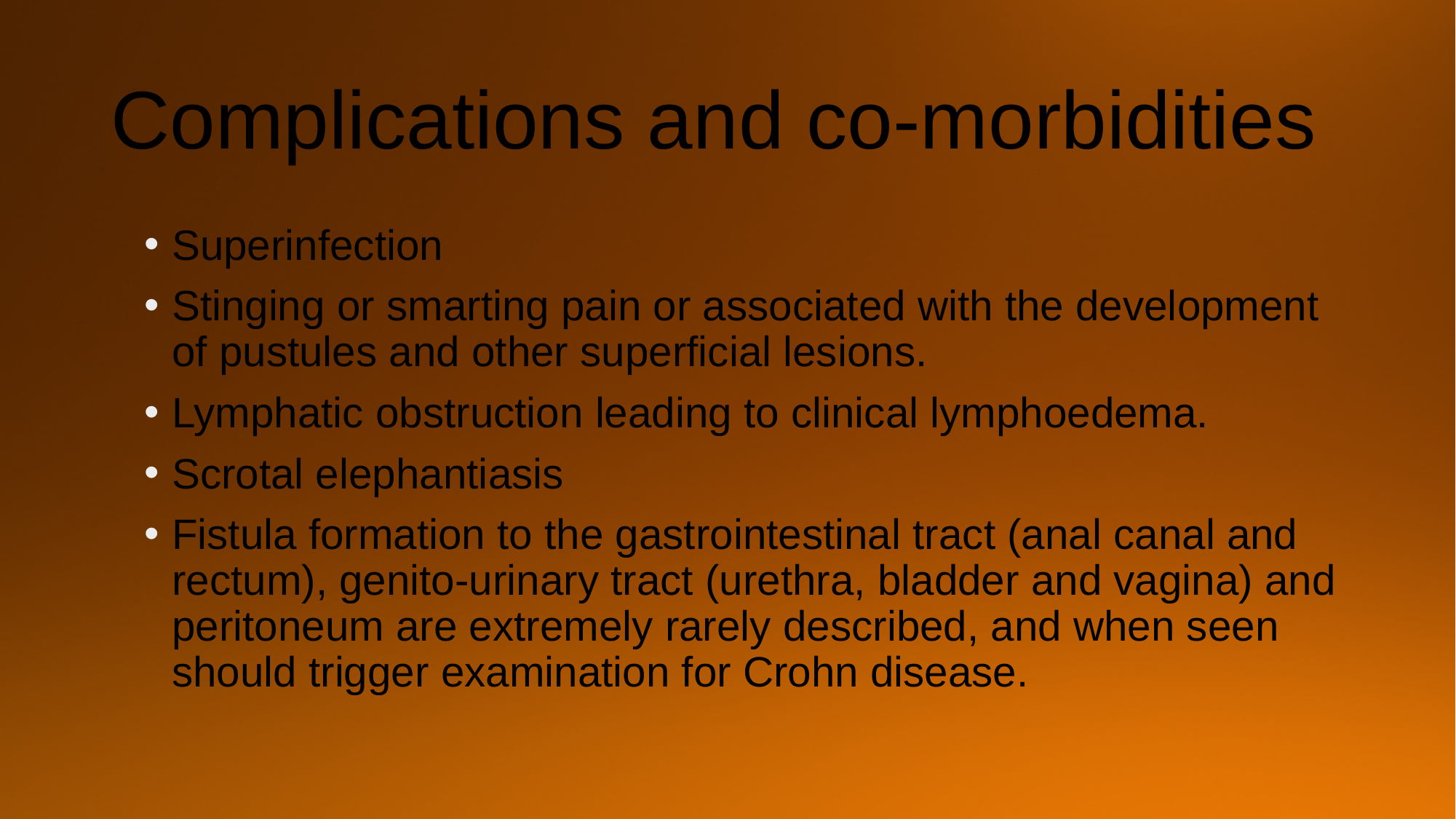

# Complications and co‐morbidities
Superinfection
Stinging or smarting pain or associated with the development of pustules and other superficial lesions.
Lymphatic obstruction leading to clinical lymphoedema.
Scrotal elephantiasis
Fistula formation to the gastrointestinal tract (anal canal and rectum), genito‐urinary tract (urethra, bladder and vagina) and peritoneum are extremely rarely described, and when seen should trigger examination for Crohn disease.